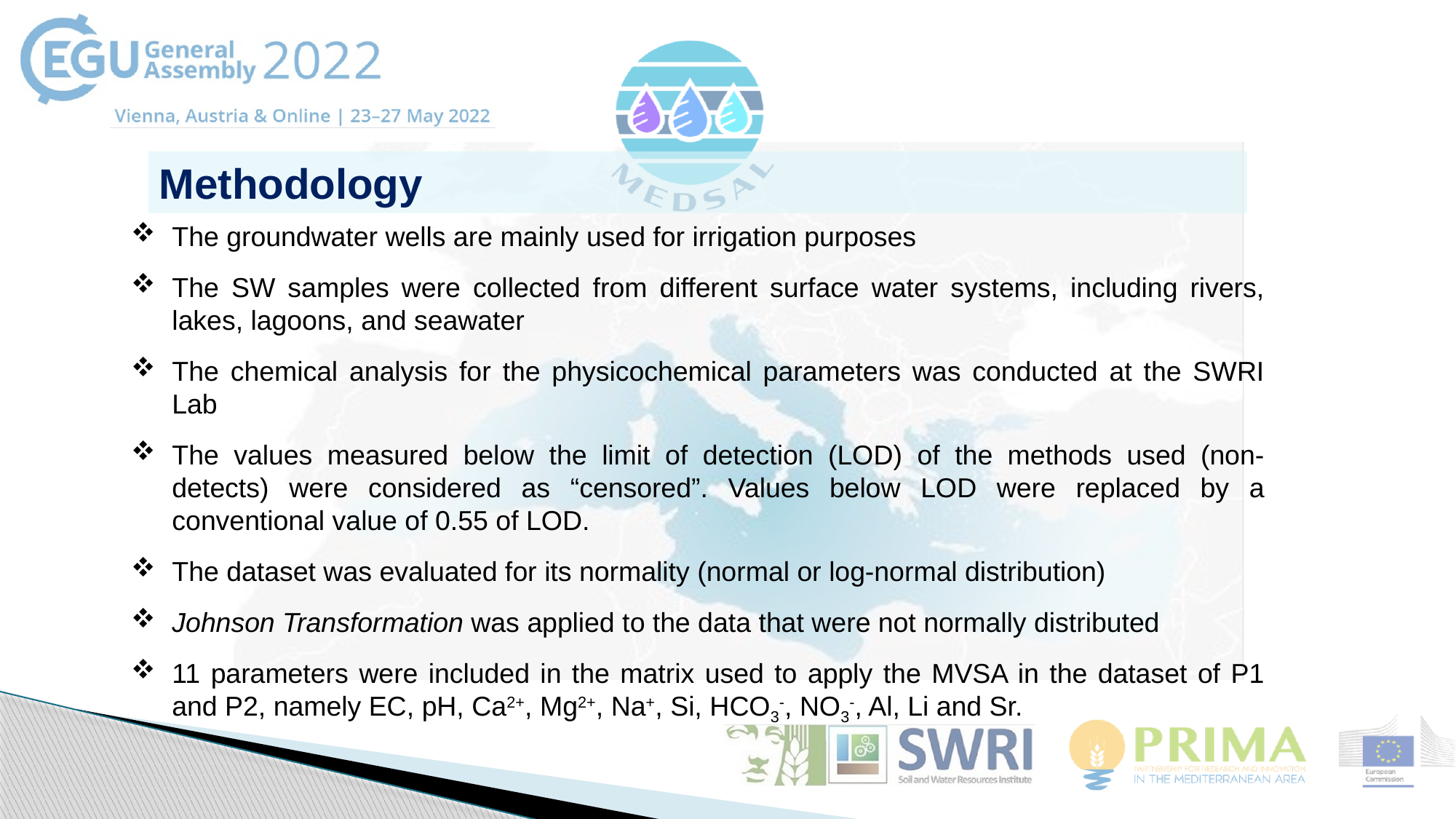

Methodology
The groundwater wells are mainly used for irrigation purposes
The SW samples were collected from different surface water systems, including rivers, lakes, lagoons, and seawater
The chemical analysis for the physicochemical parameters was conducted at the SWRI Lab
The values measured below the limit of detection (LOD) of the methods used (non-detects) were considered as “censored”. Values below LOD were replaced by a conventional value of 0.55 of LOD.
The dataset was evaluated for its normality (normal or log-normal distribution)
Johnson Transformation was applied to the data that were not normally distributed
11 parameters were included in the matrix used to apply the MVSA in the dataset of P1 and P2, namely EC, pH, Ca2+, Mg2+, Na+, Si, HCO3-, NO3-, Al, Li and Sr.